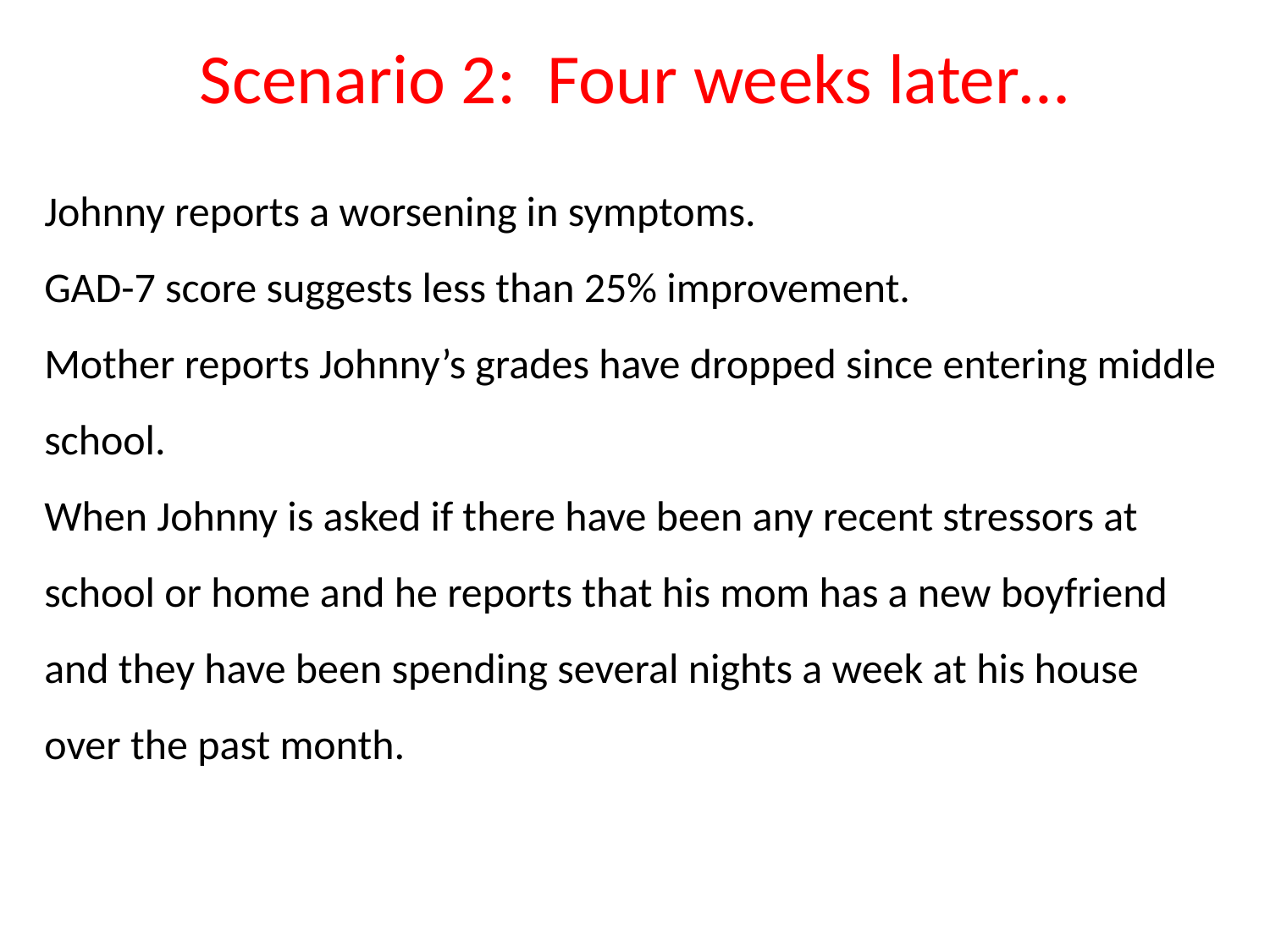

# Scenario 2:  Four weeks later…
Johnny reports a worsening in symptoms.
GAD-7 score suggests less than 25% improvement.
Mother reports Johnny’s grades have dropped since entering middle school.
When Johnny is asked if there have been any recent stressors at school or home and he reports that his mom has a new boyfriend and they have been spending several nights a week at his house over the past month.